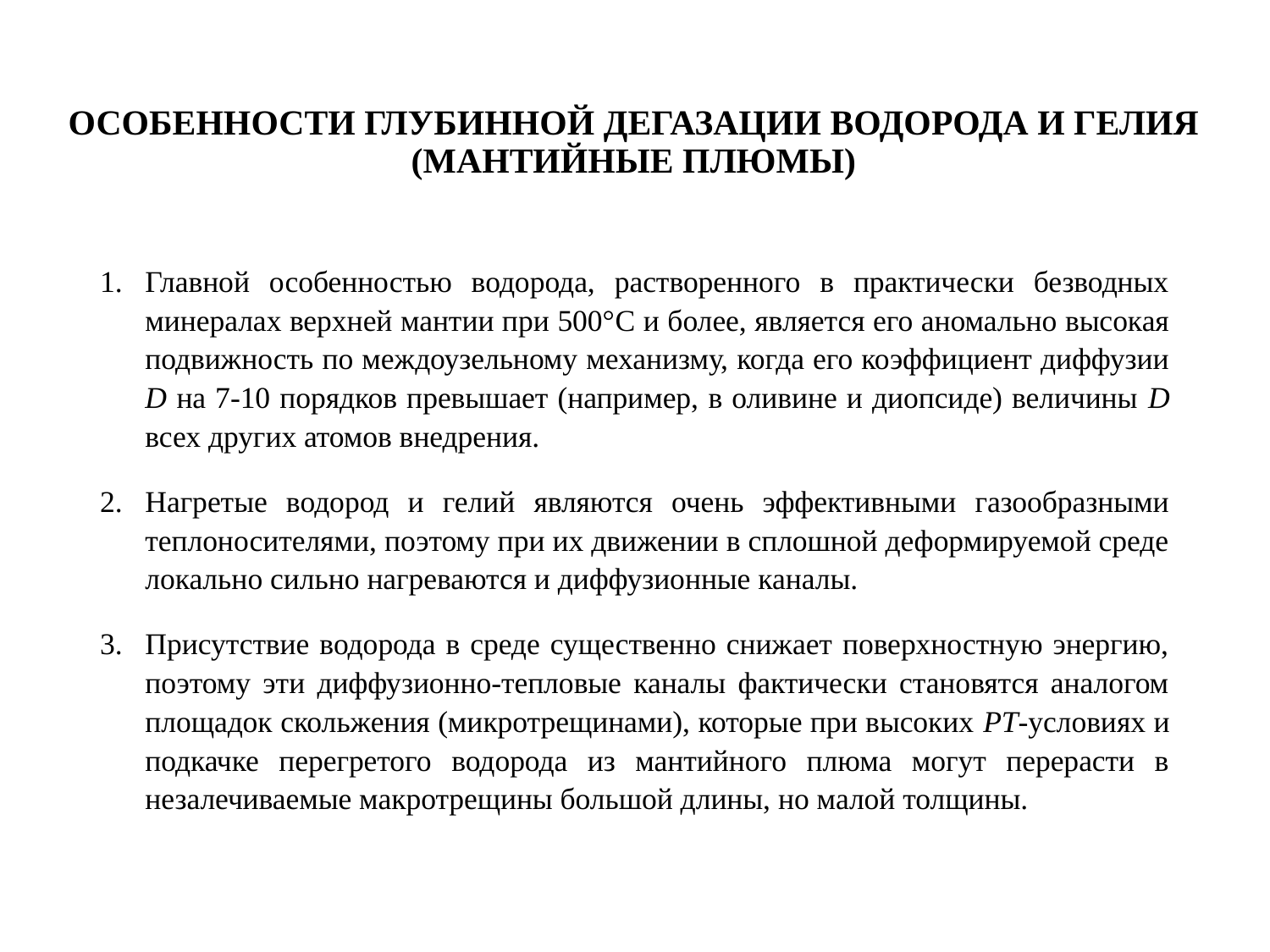

# ОСОБЕННОСТИ ГЛУБИННОЙ ДЕГАЗАЦИИ ВОДОРОДА И ГЕЛИЯ (МАНТИЙНЫЕ ПЛЮМЫ)
Главной особенностью водорода, растворенного в практически безводных минералах верхней мантии при 500°C и более, является его аномально высокая подвижность по междоузельному механизму, когда его коэффициент диффузии D на 7-10 порядков превышает (например, в оливине и диопсиде) величины D всех других атомов внедрения.
Нагретые водород и гелий являются очень эффективными газообразными теплоносителями, поэтому при их движении в сплошной деформируемой среде локально сильно нагреваются и диффузионные каналы.
Присутствие водорода в среде существенно снижает поверхностную энергию, поэтому эти диффузионно-тепловые каналы фактически становятся аналогом площадок скольжения (микротрещинами), которые при высоких PT-условиях и подкачке перегретого водорода из мантийного плюма могут перерасти в незалечиваемые макротрещины большой длины, но малой толщины.